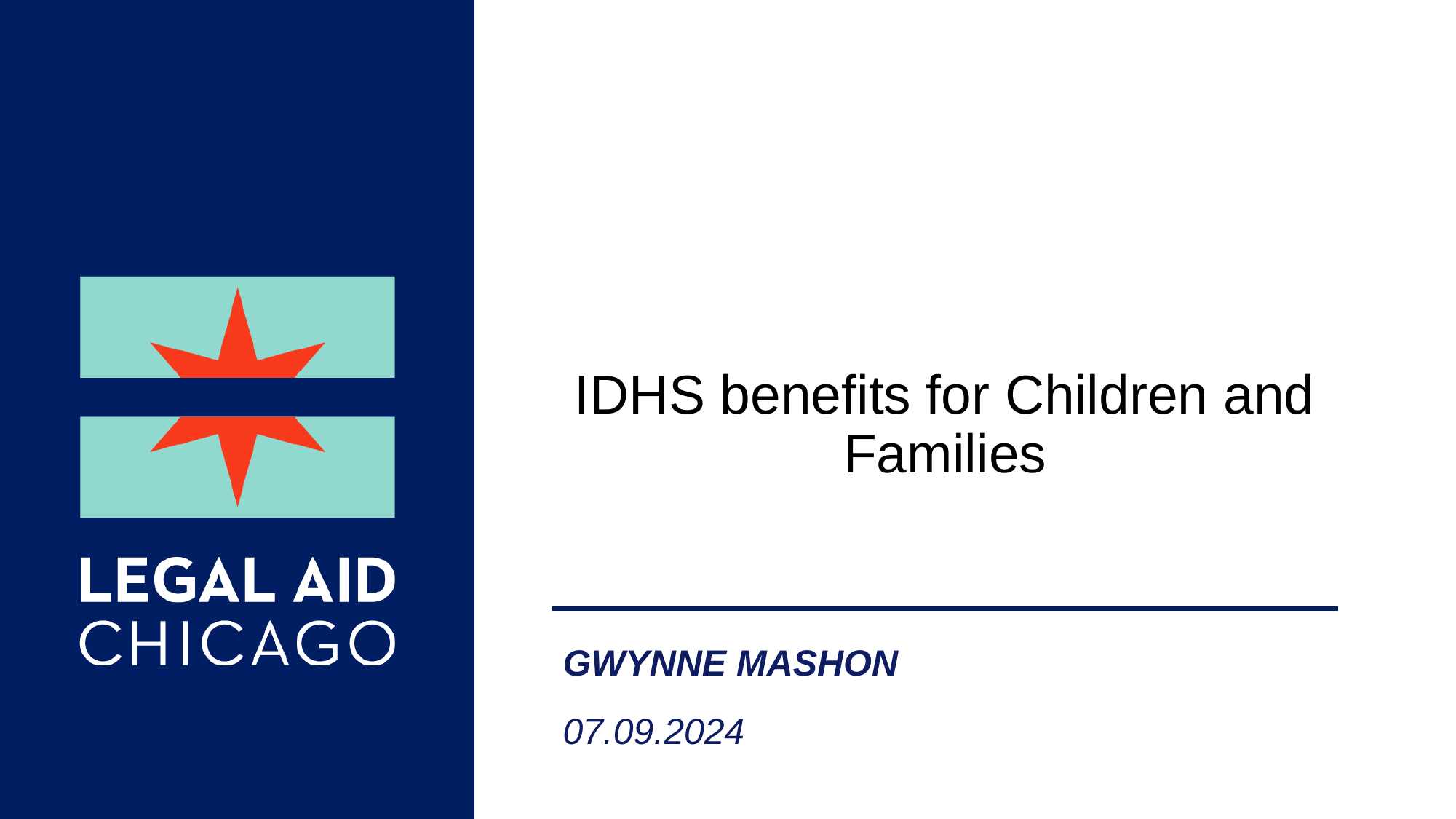

#
IDHS benefits for Children and Families

Gwynne Mashon
07.09.2024